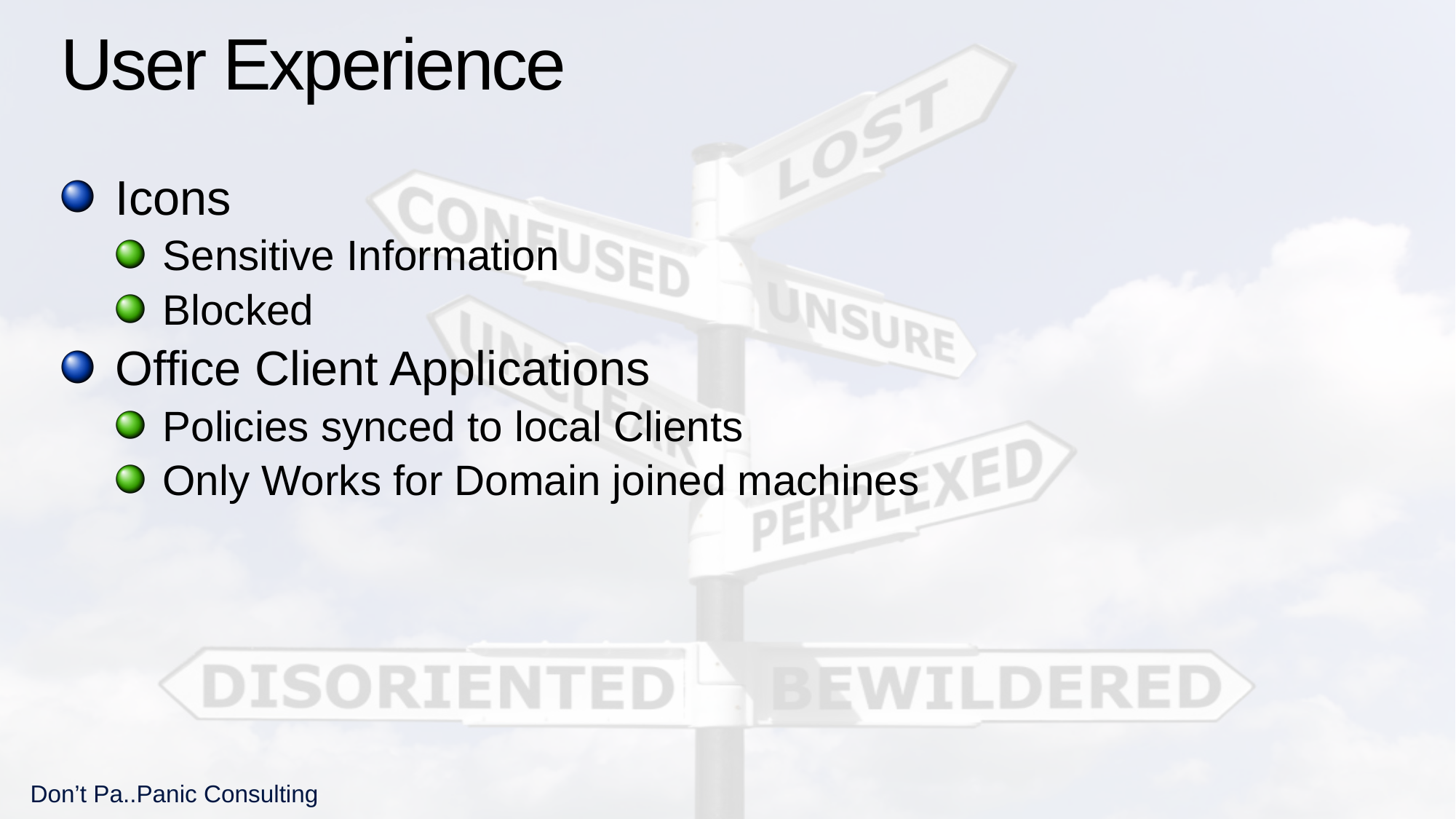

# User Experience
Icons
Sensitive Information
Blocked
Office Client Applications
Policies synced to local Clients
Only Works for Domain joined machines